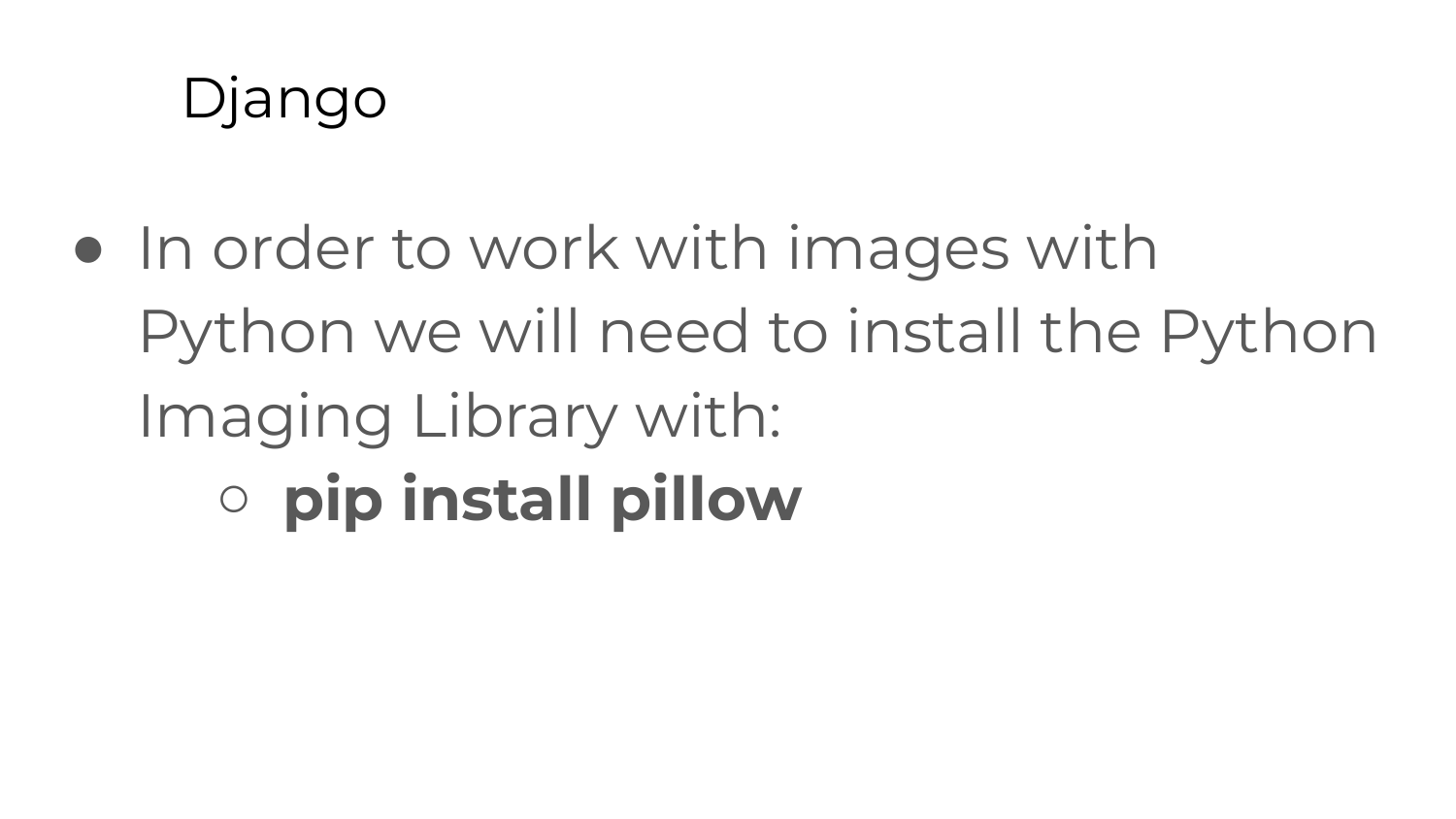

# Django
In order to work with images with Python we will need to install the Python Imaging Library with:
pip install pillow